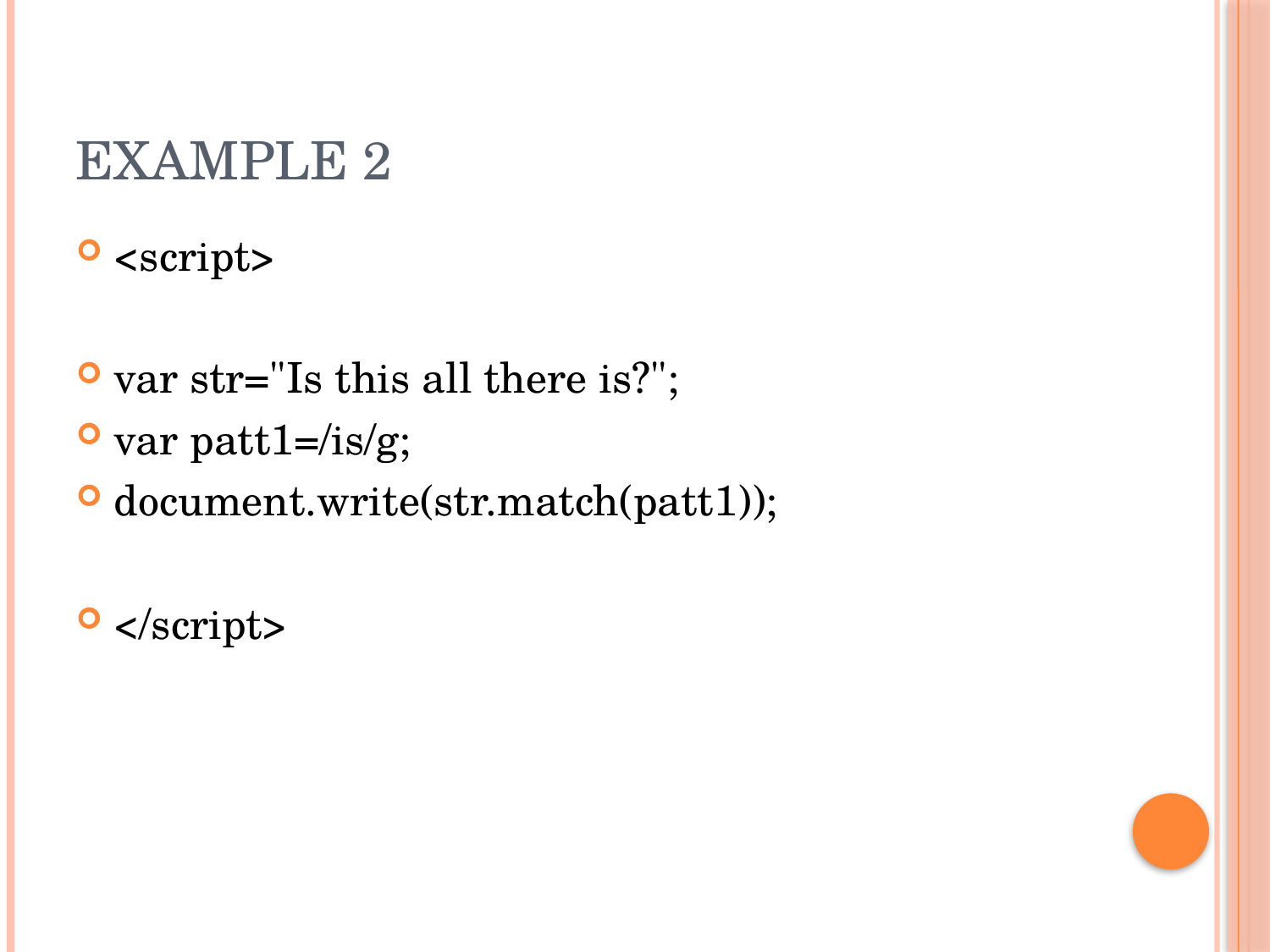

# Example 2
<script>

var str="Is this all there is?";
var patt1=/is/g;
document.write(str.match(patt1));

</script>